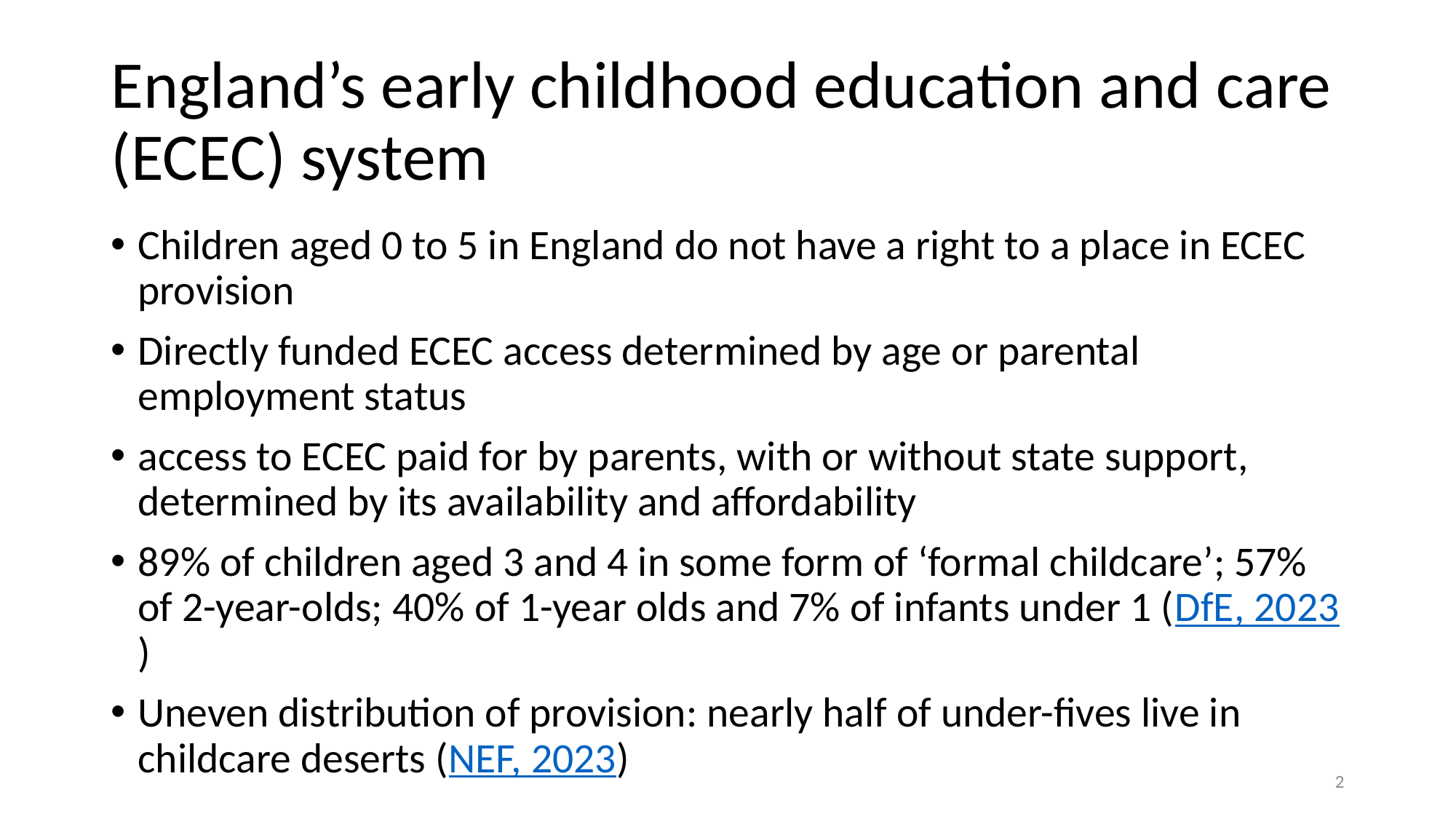

# England’s early childhood education and care (ECEC) system
Children aged 0 to 5 in England do not have a right to a place in ECEC provision
Directly funded ECEC access determined by age or parental employment status
access to ECEC paid for by parents, with or without state support,  determined by its availability and affordability
89% of children aged 3 and 4 in some form of ‘formal childcare’; 57% of 2-year-olds; 40% of 1-year olds and 7% of infants under 1 (DfE, 2023)
Uneven distribution of provision: nearly half of under-fives live in childcare deserts (NEF, 2023)
2